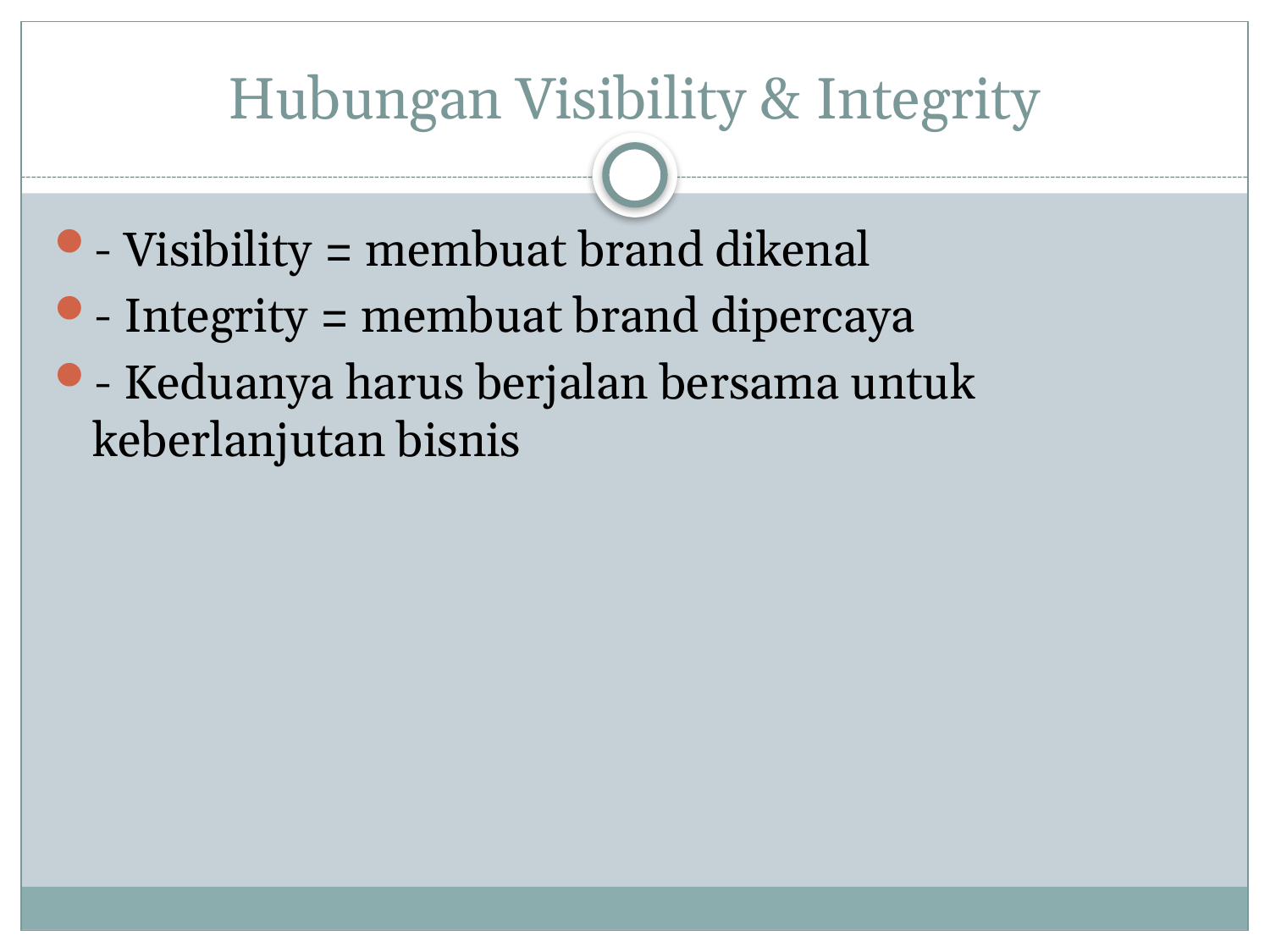

# Hubungan Visibility & Integrity
- Visibility = membuat brand dikenal
- Integrity = membuat brand dipercaya
- Keduanya harus berjalan bersama untuk keberlanjutan bisnis